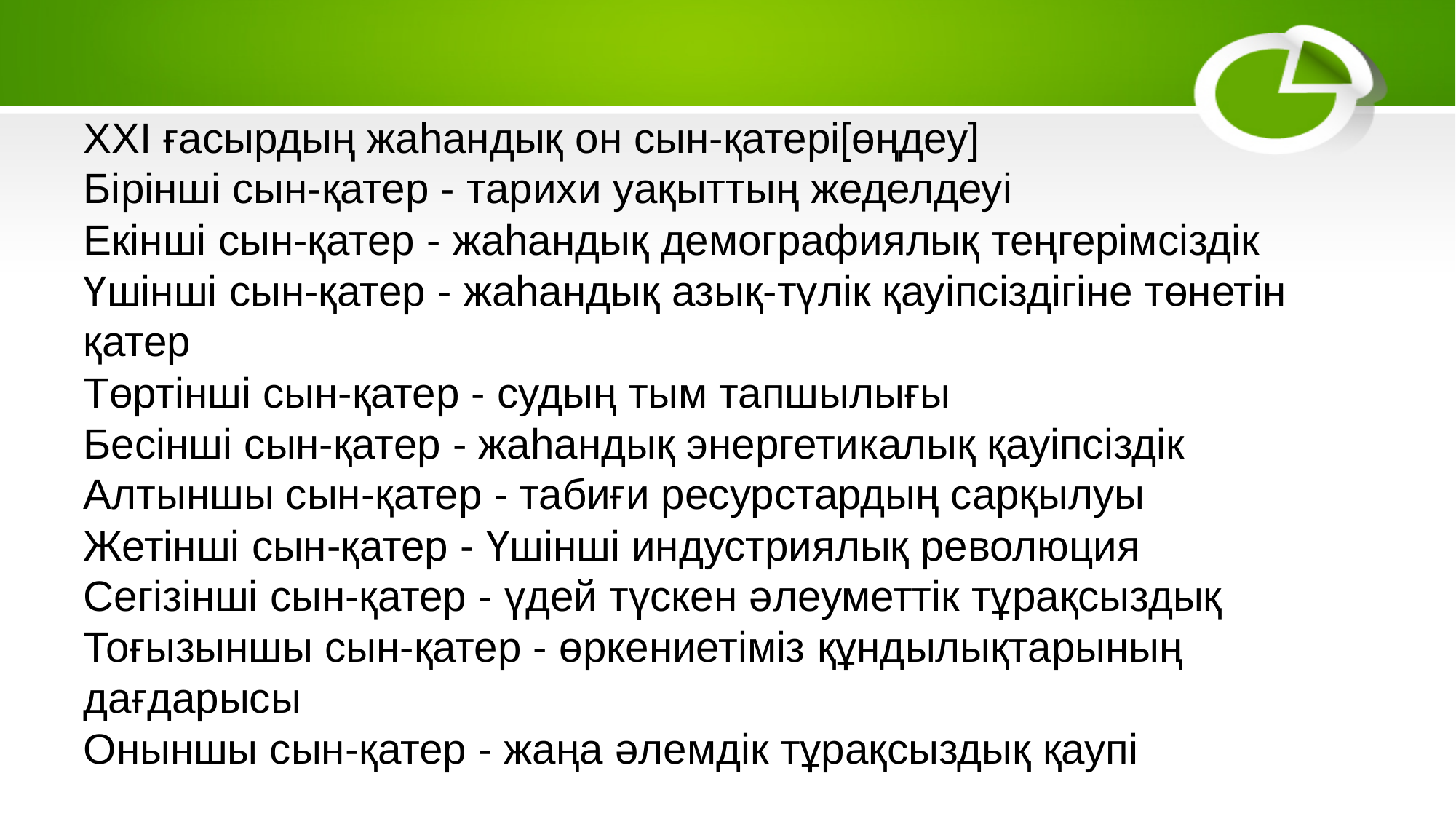

# ХХІ ғасырдың жаһандық он сын-қатері[өңдеу] Бірінші сын-қатер - тарихи уақыттың жеделдеуі Екінші сын-қатер - жаһандық демографиялық теңгерімсіздік Үшінші сын-қатер - жаһандық азық-түлік қауіпсіздігіне төнетін қатер Төртінші сын-қатер - судың тым тапшылығы Бесінші сын-қатер - жаһандық энергетикалық қауіпсіздік Алтыншы сын-қатер - табиғи ресурстардың сарқылуы Жетінші сын-қатер - Үшінші индустриялық революция Сегізінші сын-қатер - үдей түскен әлеуметтік тұрақсыздық Тоғызыншы сын-қатер - өркениетіміз құндылықтарының дағдарысы Оныншы сын-қатер - жаңа әлемдік тұрақсыздық қаупі